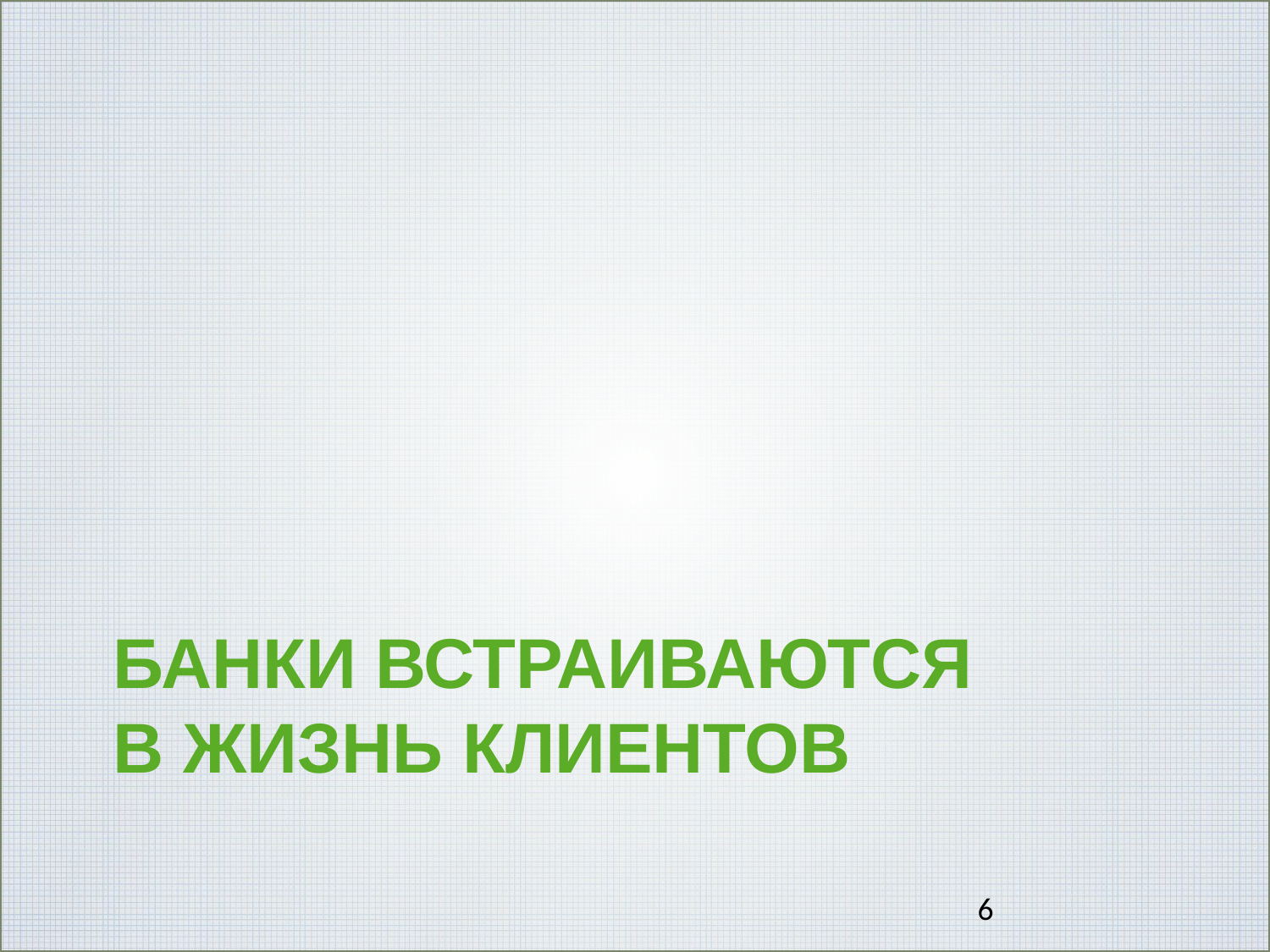

# Банки встраиваются в жизнь клиентов
6